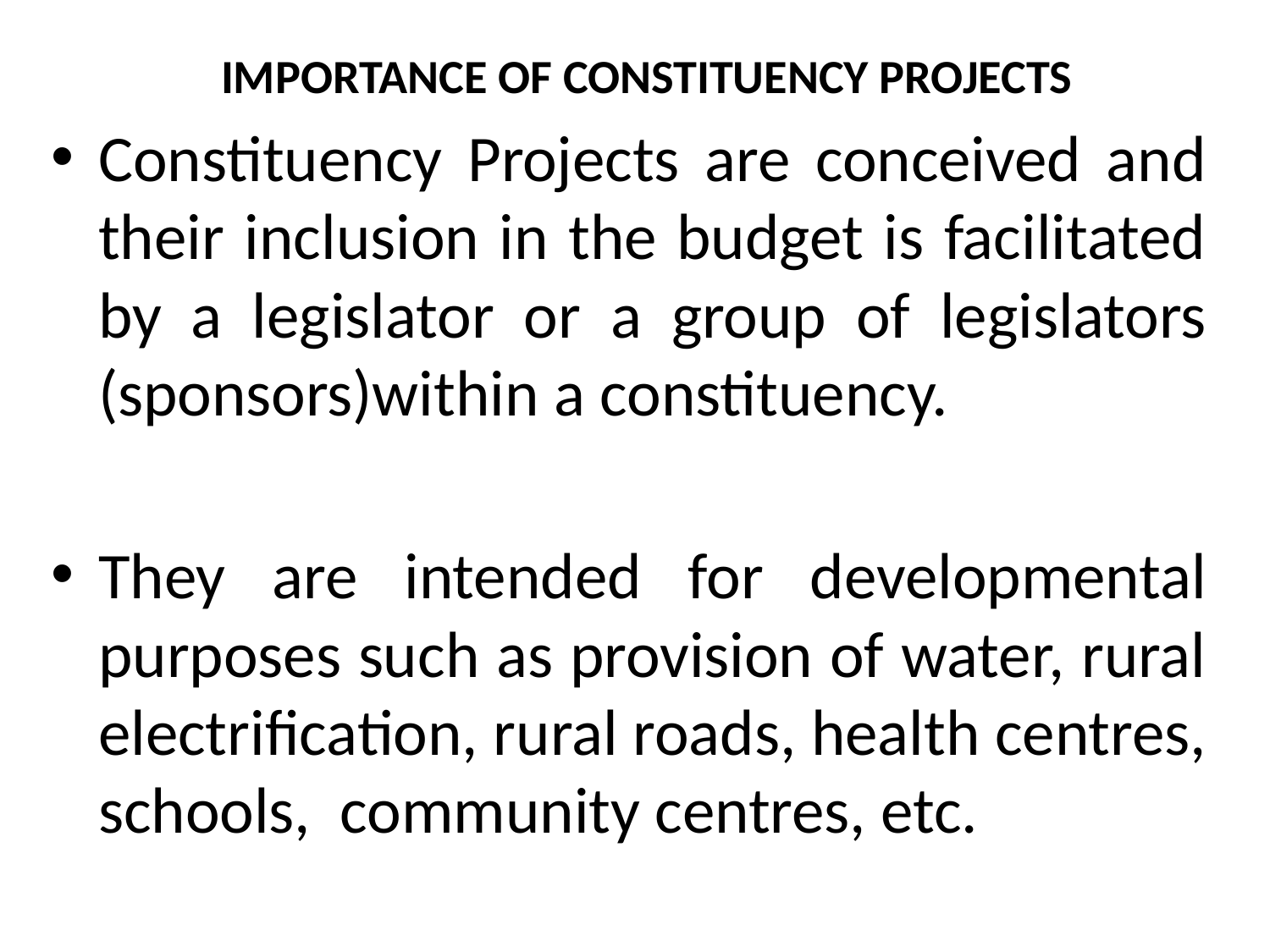

IMPORTANCE OF CONSTITUENCY PROJECTS
Constituency Projects are conceived and their inclusion in the budget is facilitated by a legislator or a group of legislators (sponsors)within a constituency.

They are intended for developmental purposes such as provision of water, rural electrification, rural roads, health centres, schools,  community centres, etc.